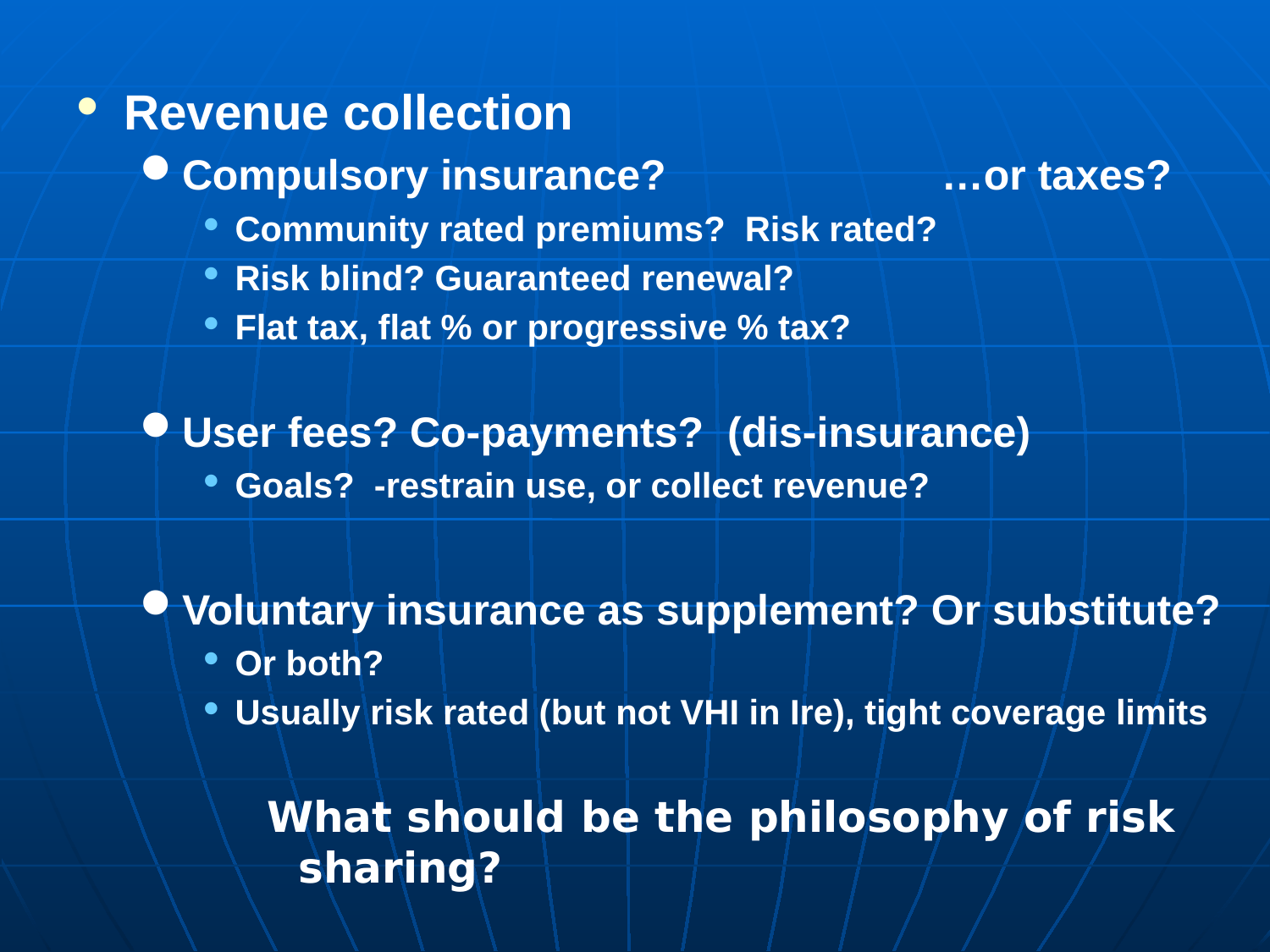

Revenue collection
Compulsory insurance?  		…or taxes?
Community rated premiums?  Risk rated?
Risk blind? Guaranteed renewal?
Flat tax, flat % or progressive % tax?

User fees? Co-payments?  (dis-insurance)
Goals?  -restrain use, or collect revenue?

Voluntary insurance as supplement? Or substitute?
Or both?
Usually risk rated (but not VHI in Ire), tight coverage limits

What should be the philosophy of risk sharing?